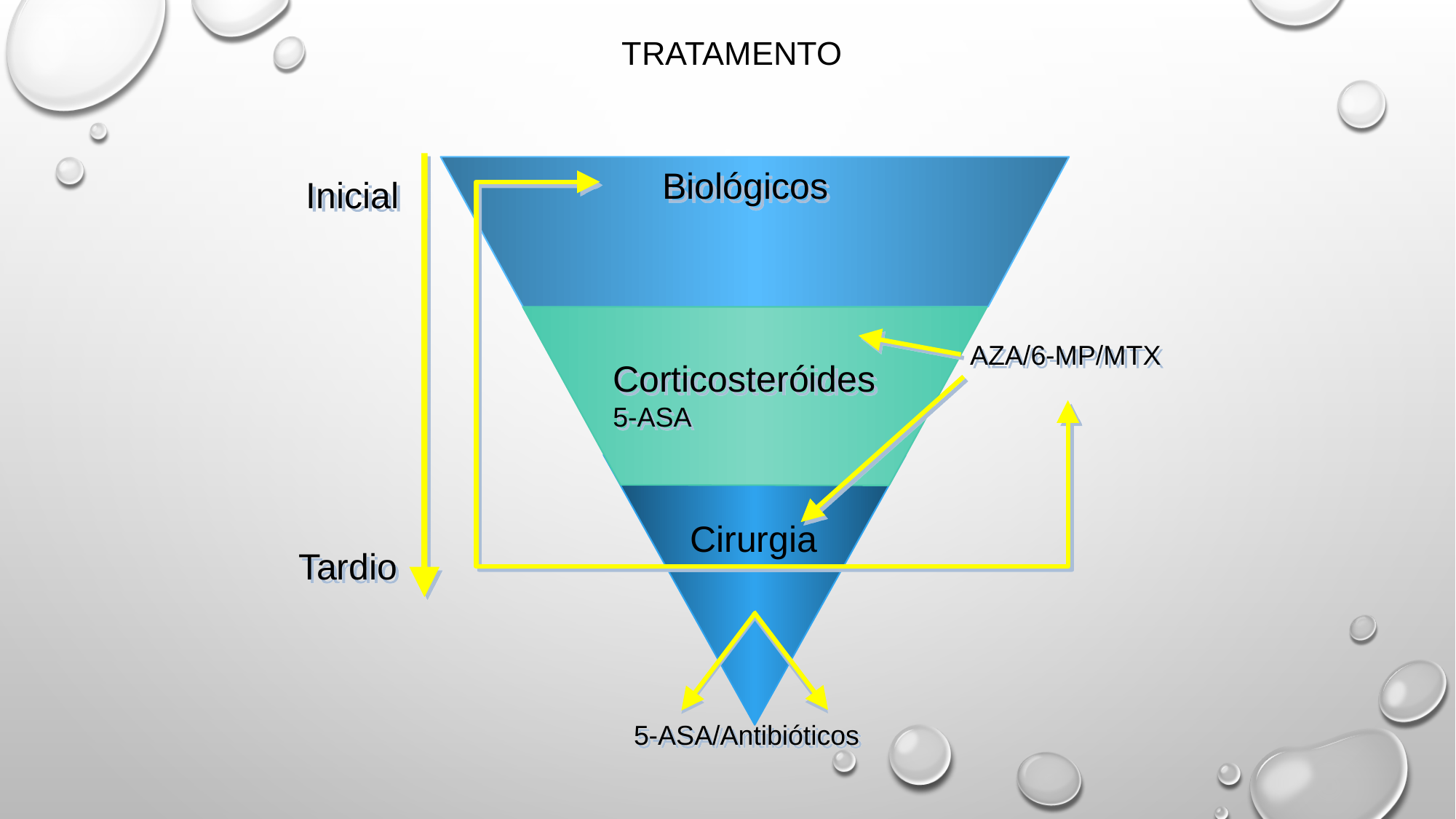

# Tratamento

Biológicos
Inicial

AZA/6-MP/MTX

Corticosteróides
5-ASA

Cirurgia
Tardio

5-ASA/Antibióticos